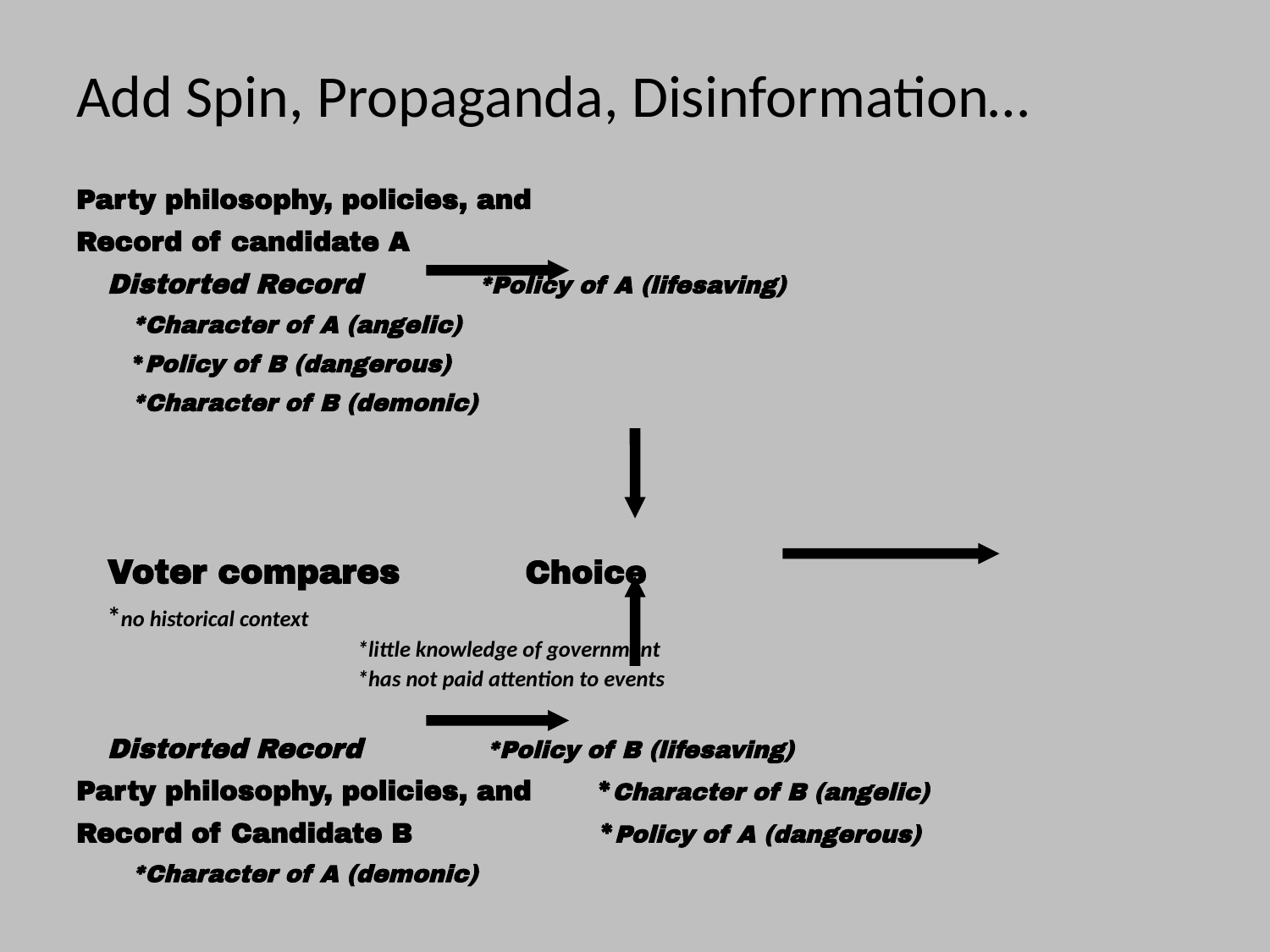

# Add Spin, Propaganda, Disinformation…

Party philosophy, policies, and
Record of candidate A
	Distorted Record		   *Policy of A (lifesaving)
					   *Character of A (angelic)
					   *Policy of B (dangerous)
					   *Character of B (demonic)

				Voter compares		                Choice
						*no historical context
				*little knowledge of government
				*has not paid attention to events

	Distorted Record		    *Policy of B (lifesaving)
Party philosophy, policies, and    	   *Character of B (angelic)
Record of Candidate B 	       	       *Policy of A (dangerous)
					   *Character of A (demonic)